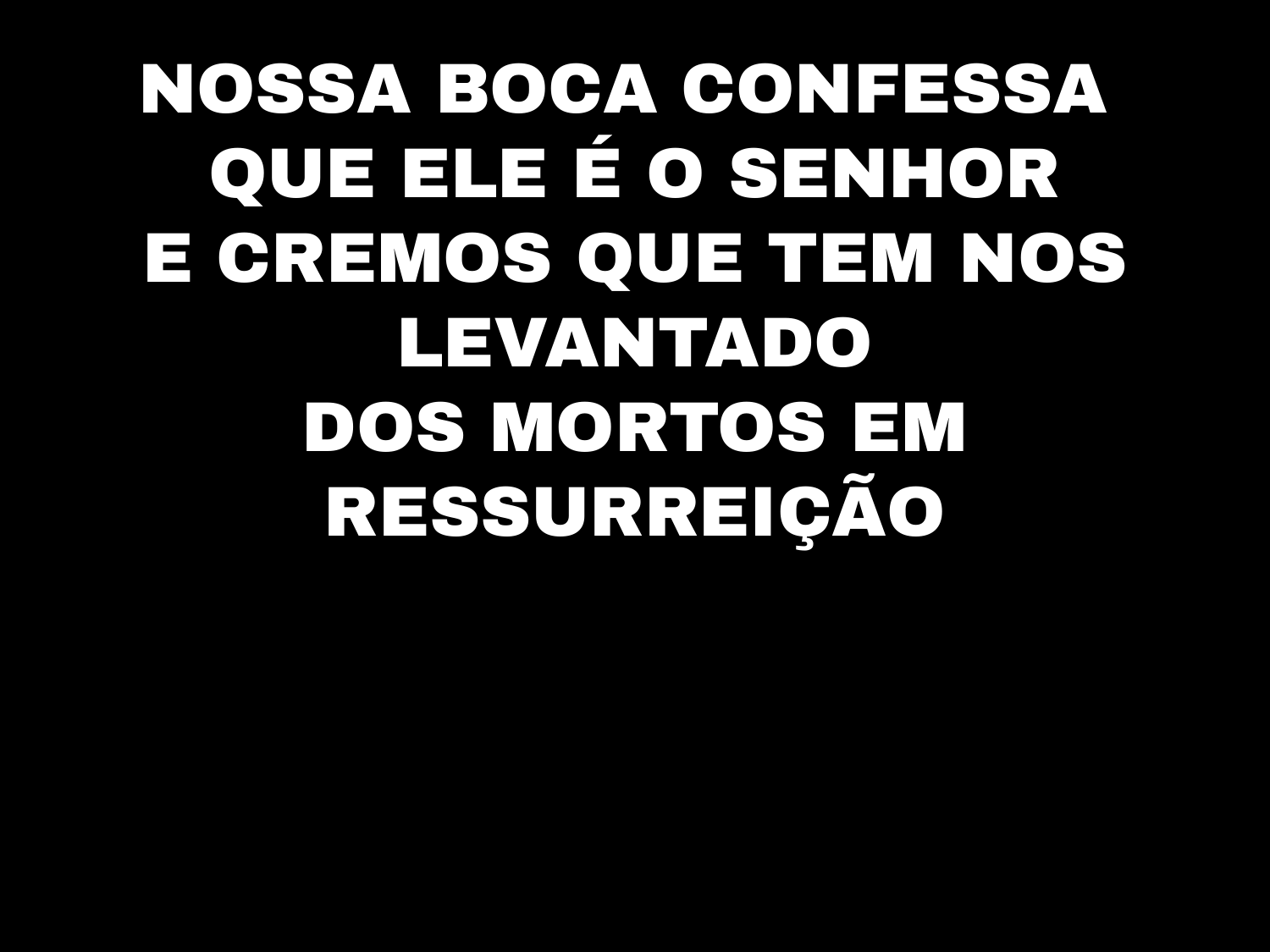

NOSSA BOCA CONFESSA
QUE ELE É O SENHOR
E CREMOS QUE TEM NOS LEVANTADO
DOS MORTOS EM RESSURREIÇÃO